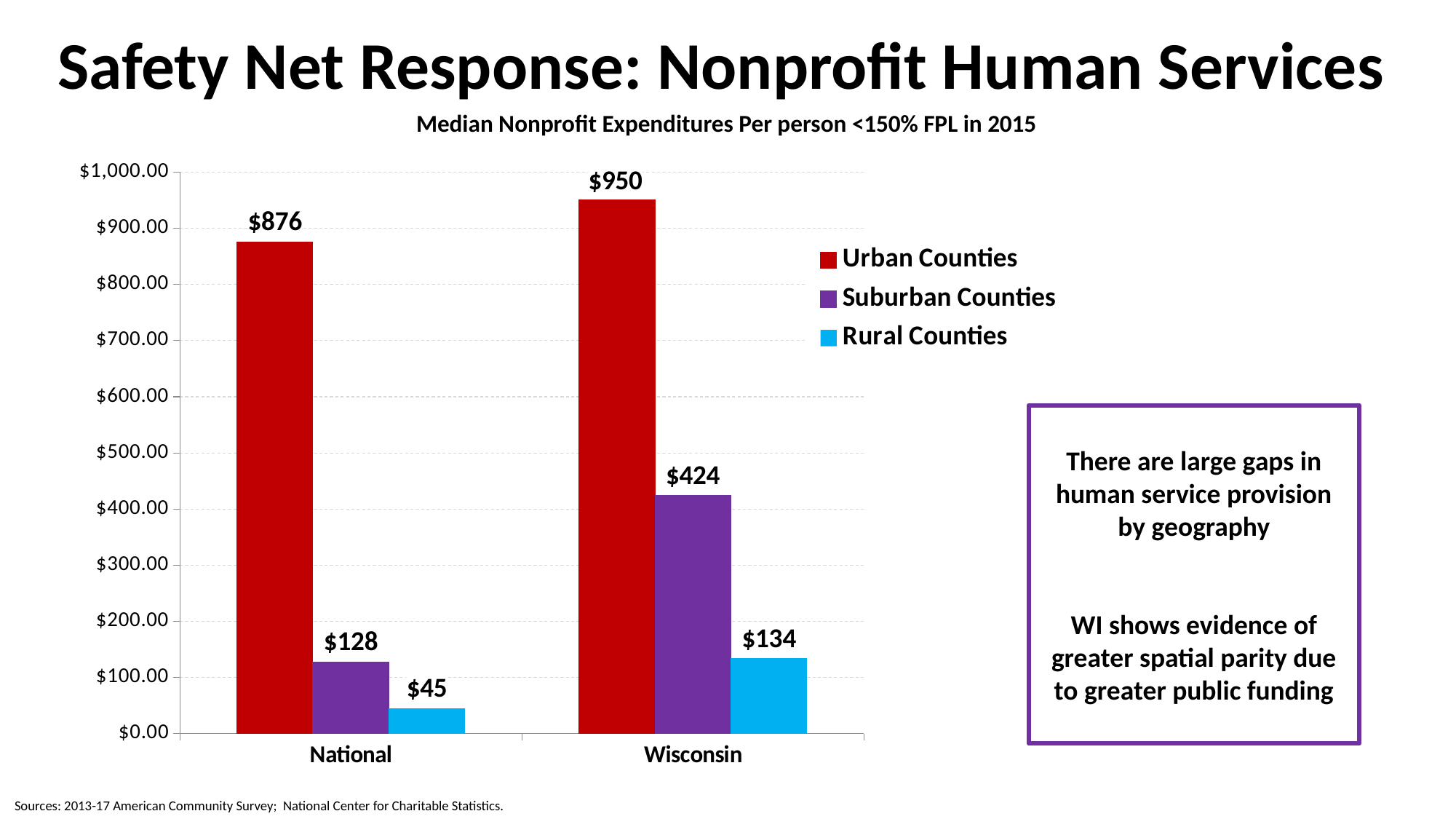

Safety Net Response: Nonprofit Human Services
Median Nonprofit Expenditures Per person <150% FPL in 2015

### Chart

| Category | Urban Counties | Suburban Counties | Rural Counties |
|---|---|---|---|
| National | 876.0 | 128.0 | 45.0 |
| Wisconsin | 950.0 | 424.0 | 134.0 |
There are large gaps in human service provision by geography

WI shows evidence of greater spatial parity due to greater public funding

Sources: 2013-17 American Community Survey;  National Center for Charitable Statistics.